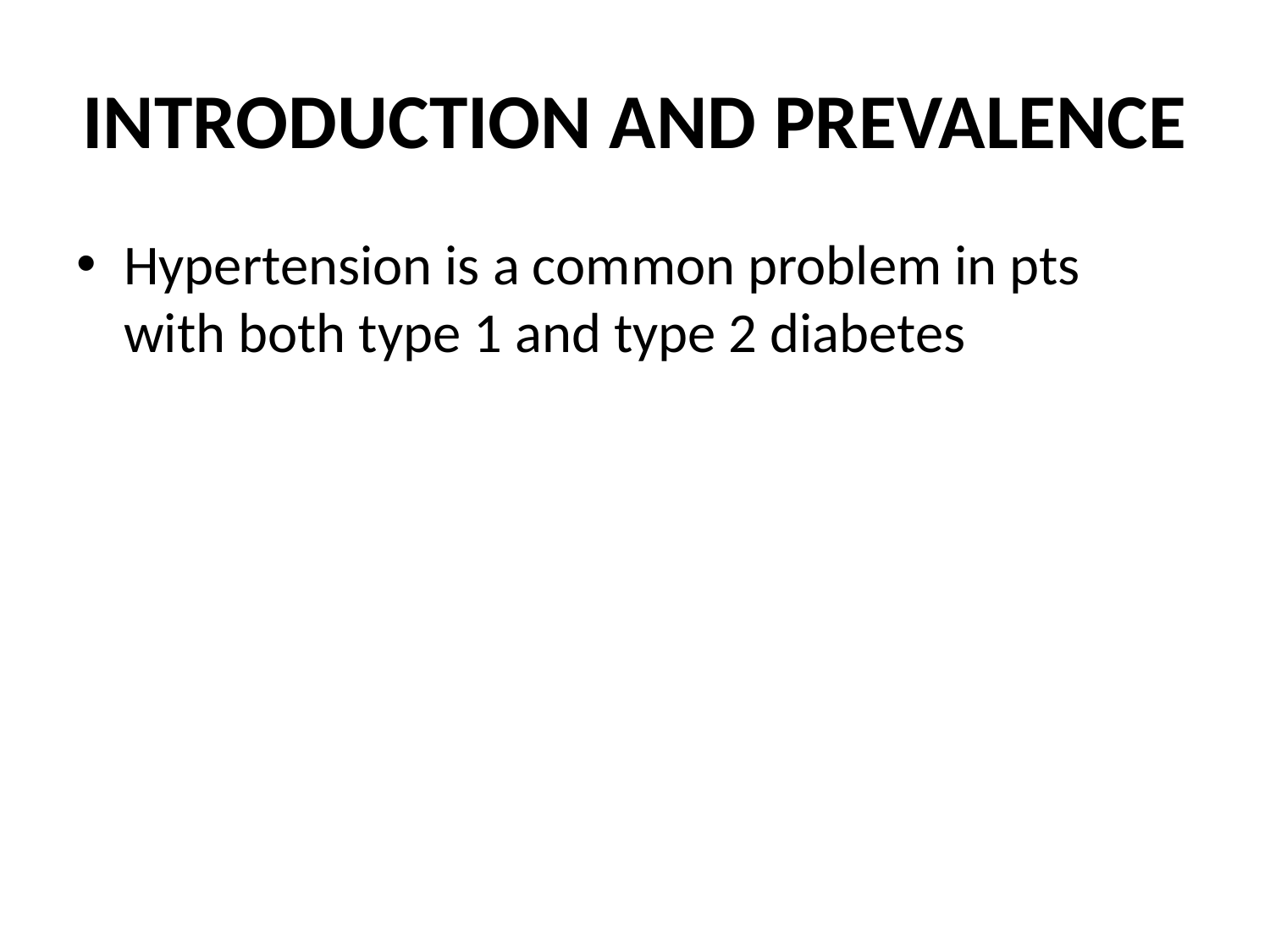

# INTRODUCTION AND PREVALENCE
Hypertension is a common problem in pts with both type 1 and type 2 diabetes